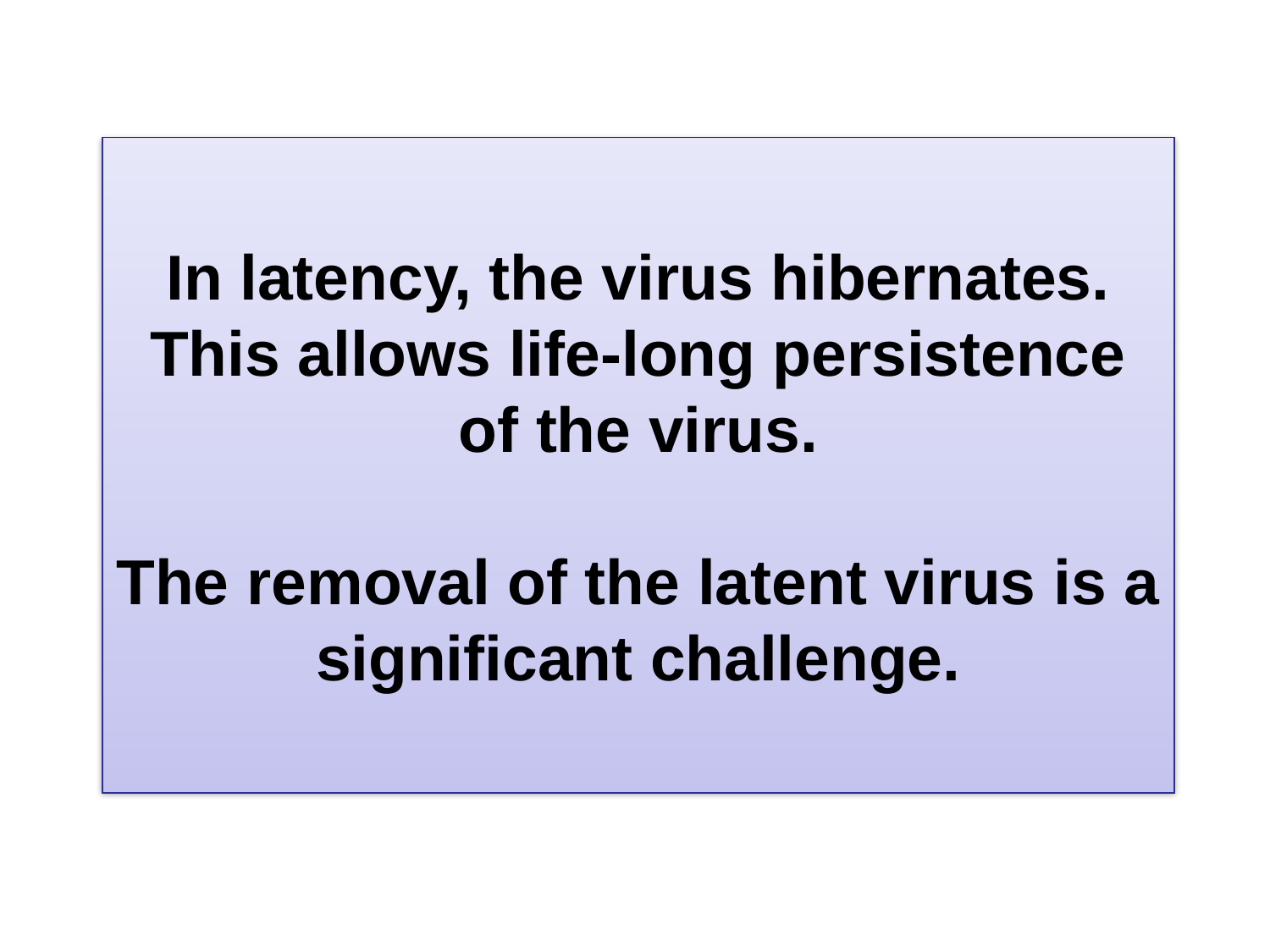

In latency, the virus hibernates. This allows life-long persistence of the virus.

The removal of the latent virus is a significant challenge.